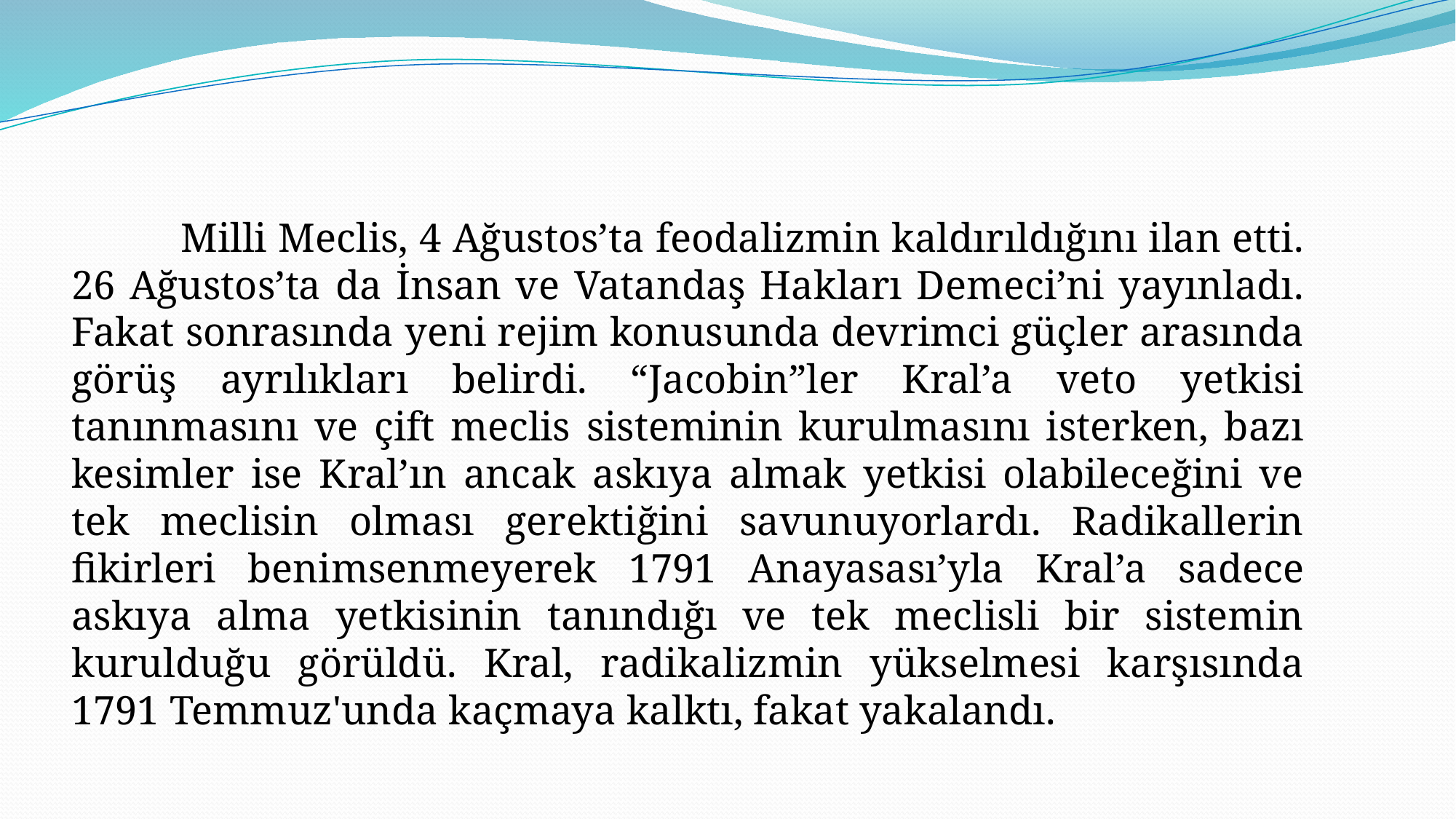

Milli Meclis, 4 Ağustos’ta feodalizmin kaldırıldığını ilan etti. 26 Ağustos’ta da İnsan ve Vatandaş Hakları Demeci’ni yayınladı. Fakat sonrasında yeni rejim konusunda devrimci güçler arasında görüş ayrılıkları belirdi. “Jacobin”ler Kral’a veto yetkisi tanınmasını ve çift meclis sisteminin kurulmasını isterken, bazı kesimler ise Kral’ın ancak askıya almak yetkisi olabileceğini ve tek meclisin olması gerektiğini savunuyorlardı. Radikallerin fikirleri benimsenmeyerek 1791 Anayasası’yla Kral’a sadece askıya alma yetkisinin tanındığı ve tek meclisli bir sistemin kurulduğu görüldü. Kral, radikalizmin yükselmesi karşısında 1791 Temmuz'unda kaçmaya kalktı, fakat yakalandı.